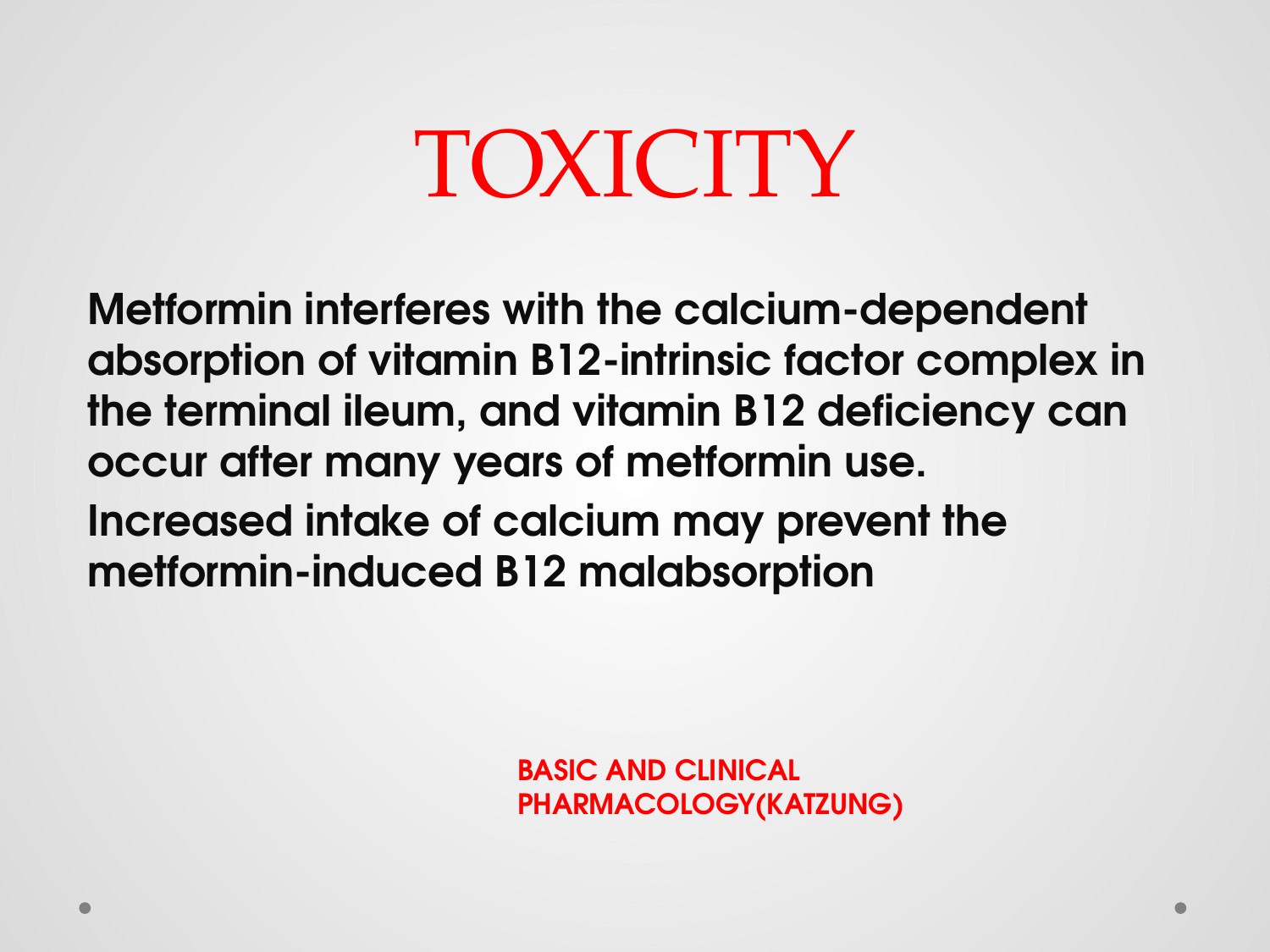

# TOXICITY
Metformin interferes with the calcium-dependent absorption of vitamin B12-intrinsic factor complex in the terminal ileum, and vitamin B12 deficiency can occur after many years of metformin use.
Increased intake of calcium may prevent the metformin-induced B12 malabsorption

BASIC AND CLINICAL PHARMACOLOGY(KATZUNG)